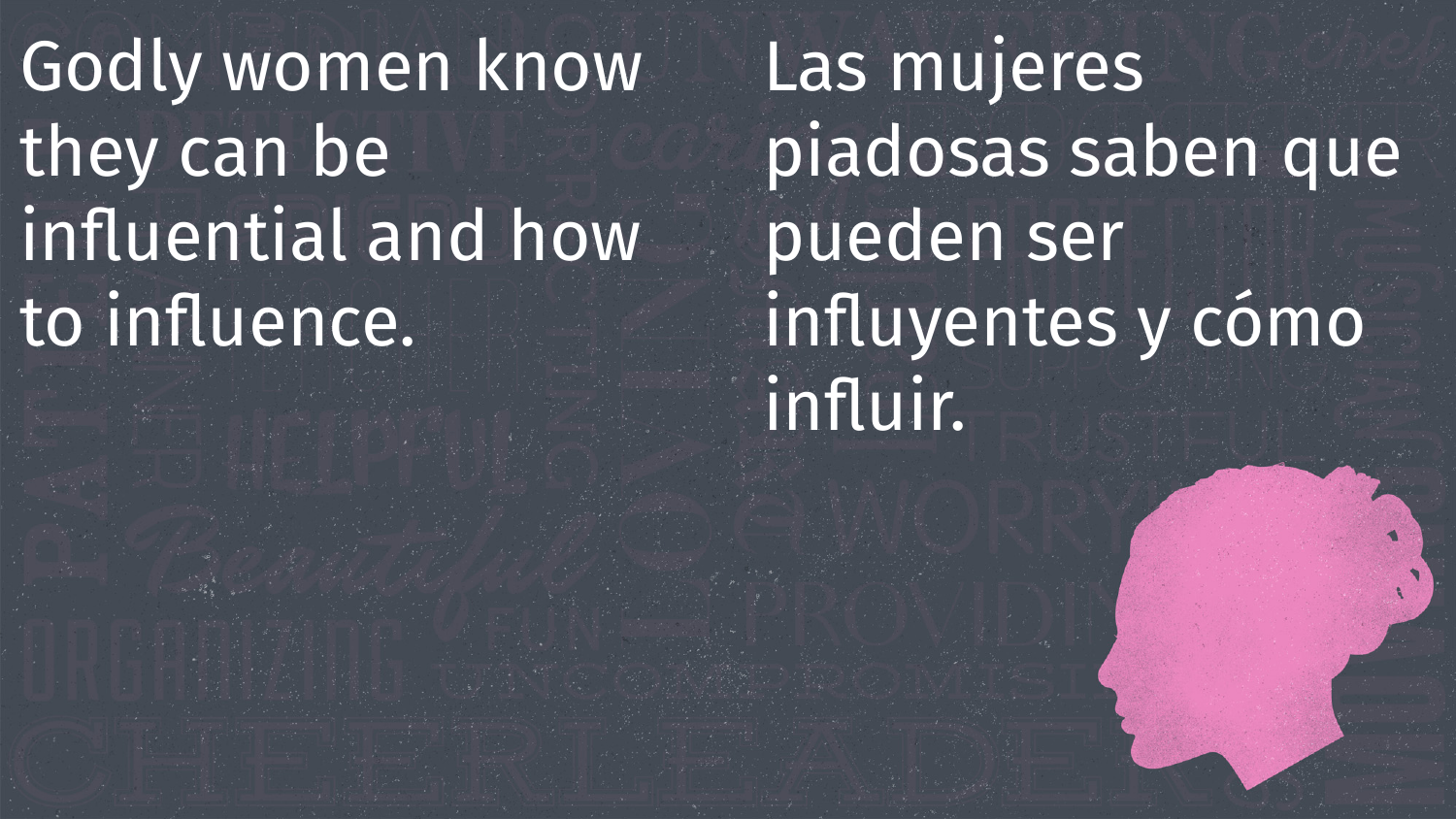

Godly women know they can be influential and how to influence.

Las mujeres piadosas saben que pueden ser influyentes y cómo influir.